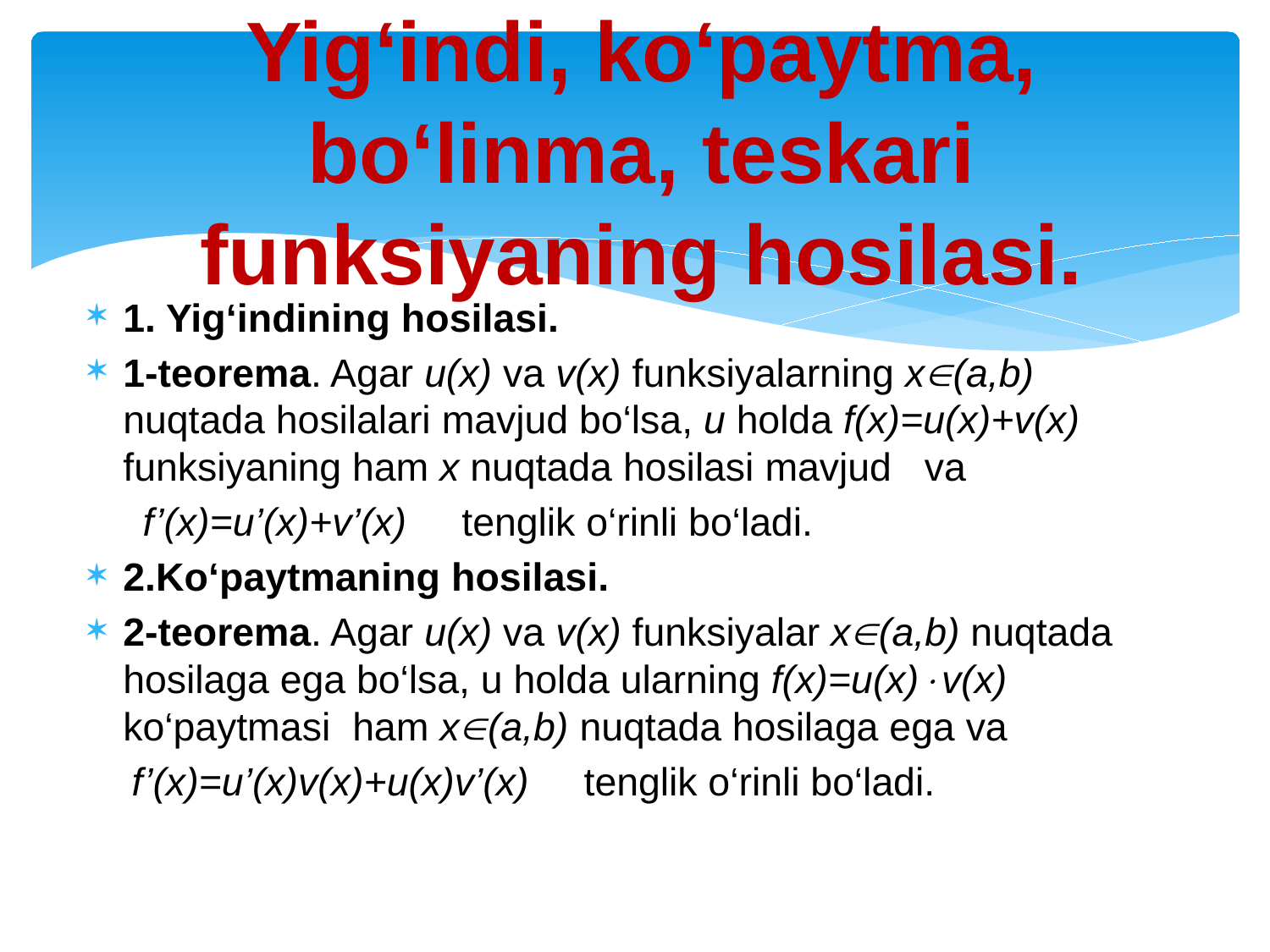

# Yig‘indi, ko‘paytma, bo‘linma, teskari funksiyaning hosilasi.
1. Yig‘indining hosilasi.
1-teorema. Agar u(x) va v(x) funksiyalarning x∈(a,b) nuqtada hosilalari mavjud bo‘lsa, u holda f(x)=u(x)+v(x) funksiyaning ham x nuqtada hosilasi mavjud   va
     f’(x)=u’(x)+v’(x)     tenglik o‘rinli bo‘ladi.
2.Ko‘paytmaning hosilasi.
2-teorema. Agar u(x) va v(x) funksiyalar x∈(a,b) nuqtada hosilaga ega bo‘lsa, u holda ularning f(x)=u(x)⋅v(x) ko‘paytmasi  ham x∈(a,b) nuqtada hosilaga ega va
    f’(x)=u’(x)v(x)+u(x)v’(x)     tenglik o‘rinli bo‘ladi.